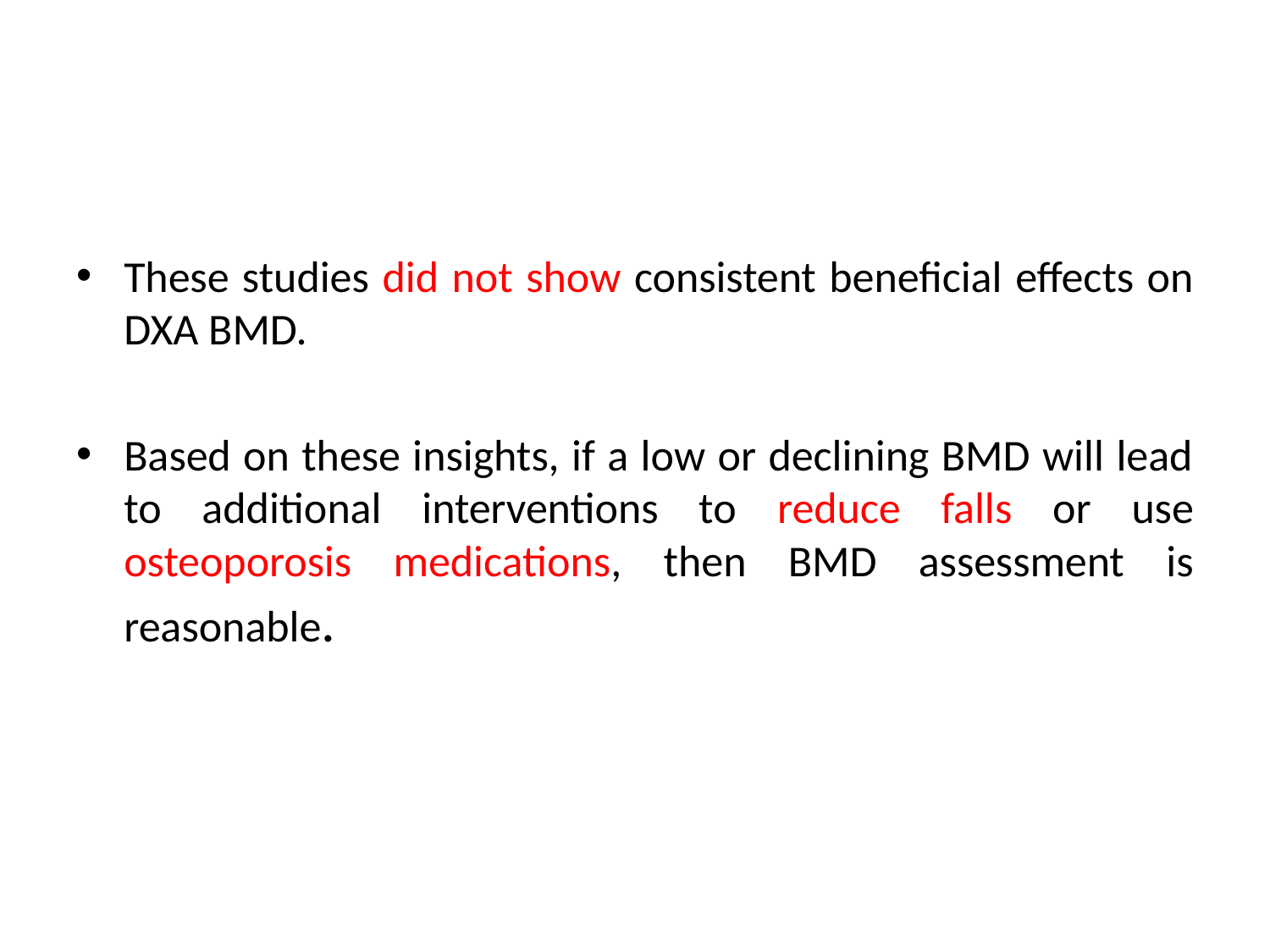

These studies did not show consistent beneficial effects on DXA BMD.

Based on these insights, if a low or declining BMD will lead to additional interventions to reduce falls or use osteoporosis medications, then BMD assessment is reasonable.